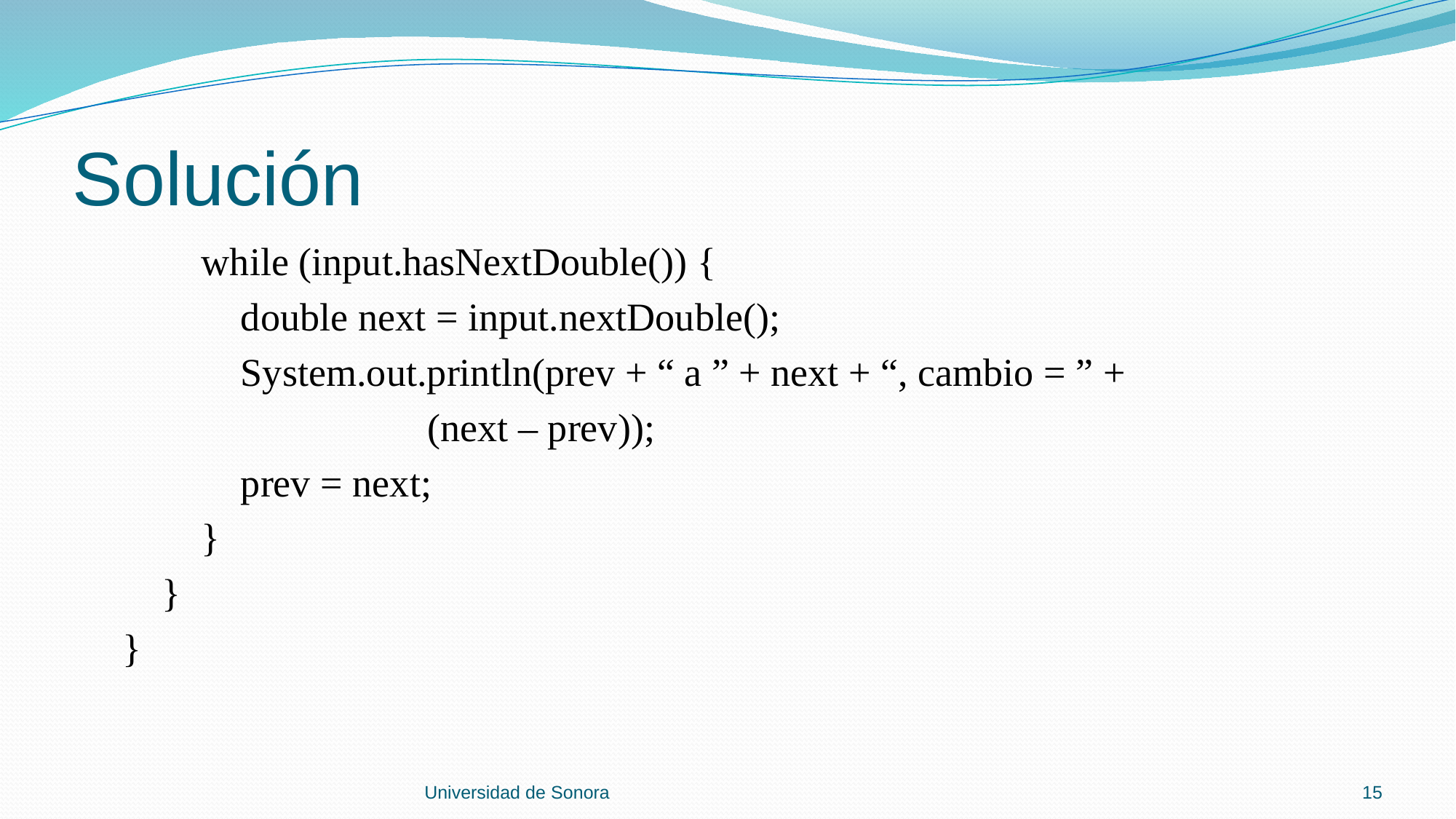

# Solución
            while (input.hasNextDouble()) {
                double next = input.nextDouble();
                System.out.println(prev + “ a ” + next + “, cambio = ” +
                                   (next – prev));
                prev = next;
            }
        }
    }
Universidad de Sonora
15